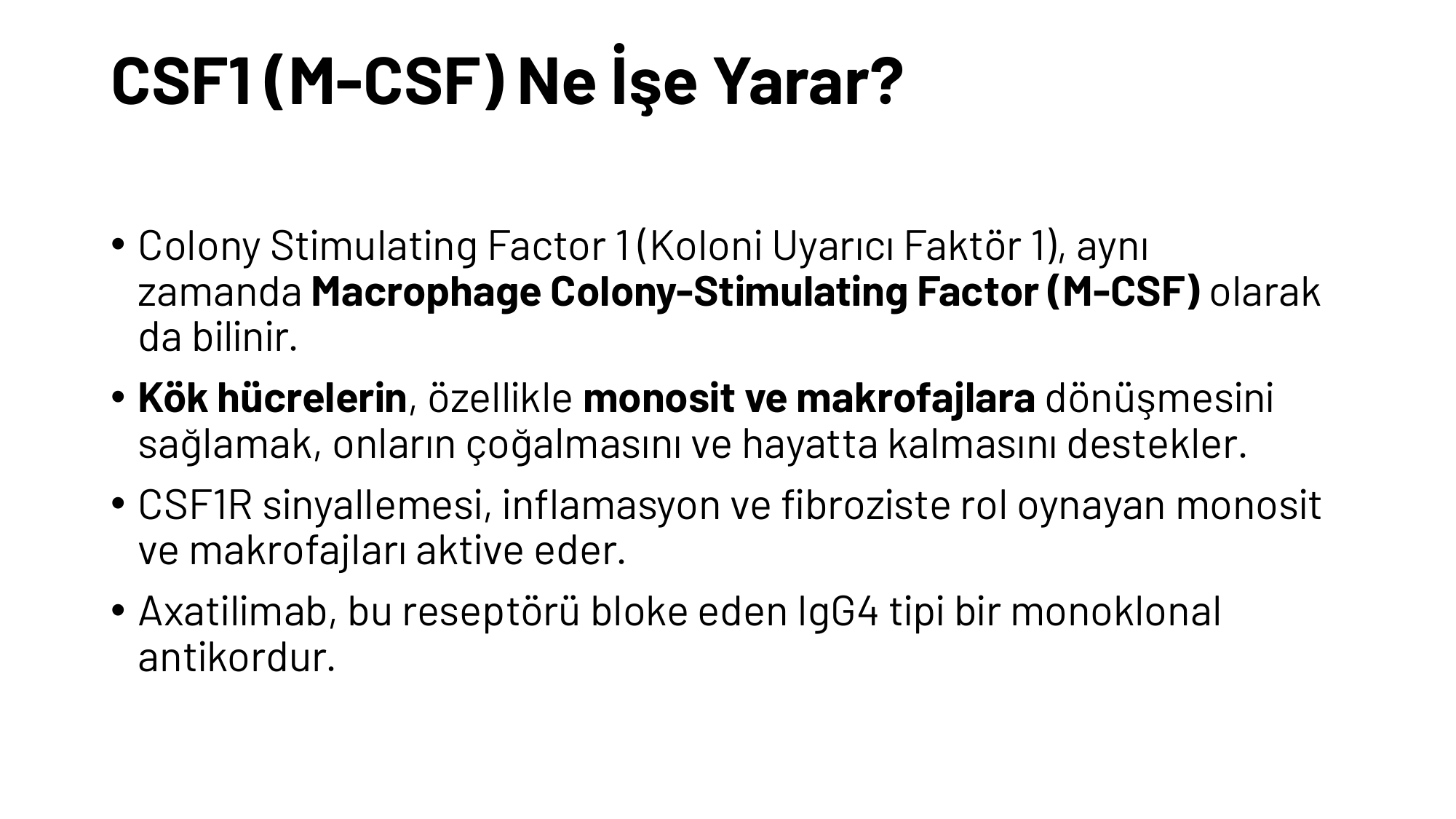

# CSF1 (M-CSF) Ne İşe Yarar?
Colony Stimulating Factor 1 (Koloni Uyarıcı Faktör 1), aynı zamanda Macrophage Colony-Stimulating Factor (M-CSF) olarak da bilinir.
Kök hücrelerin, özellikle monosit ve makrofajlara dönüşmesini sağlamak, onların çoğalmasını ve hayatta kalmasını destekler.
CSF1R sinyallemesi, inflamasyon ve fibroziste rol oynayan monosit ve makrofajları aktive eder.
Axatilimab, bu reseptörü bloke eden IgG4 tipi bir monoklonal antikordur.